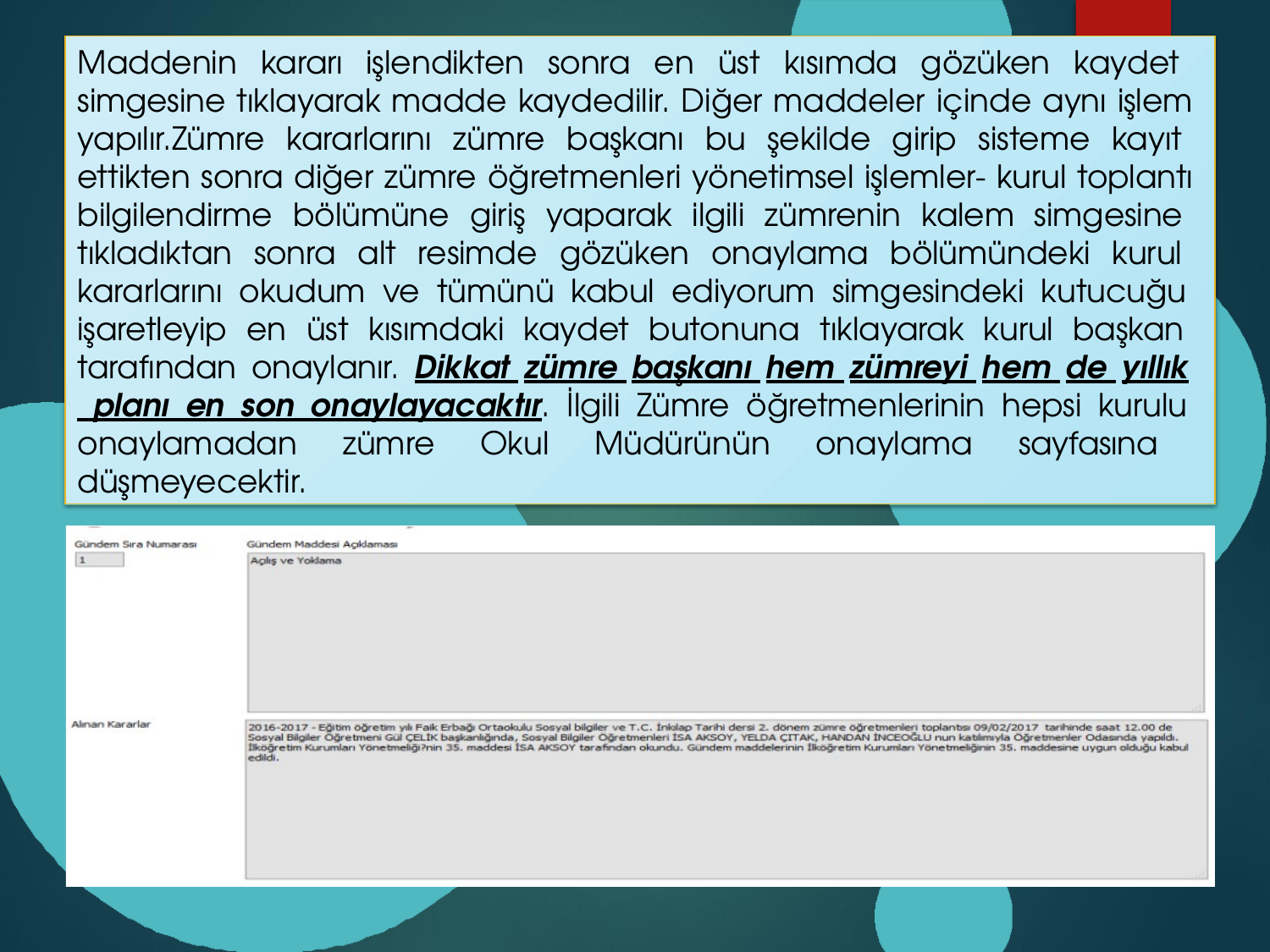

Maddenin kararı işlendikten sonra en üst kısımda gözüken kaydet  simgesine tıklayarak madde kaydedilir. Diğer maddeler içinde aynı işlem  yapılır.Zümre kararlarını zümre başkanı bu şekilde girip sisteme kayıt  ettikten sonra diğer zümre öğretmenleri yönetimsel işlemler- kurul toplantı  bilgilendirme bölümüne giriş yaparak ilgili zümrenin kalem simgesine  tıkladıktan sonra alt resimde gözüken onaylama bölümündeki kurul  kararlarını okudum ve tümünü kabul ediyorum simgesindeki kutucuğu  işaretleyip en üst kısımdaki kaydet butonuna tıklayarak kurul başkan  tarafından onaylanır. Dikkat zümre başkanı hem zümreyi hem de yıllık
 planı en son onaylayacaktır. İlgili Zümre öğretmenlerinin hepsi kurulu  onaylamadan zümre Okul Müdürünün onaylama sayfasına  düşmeyecektir.